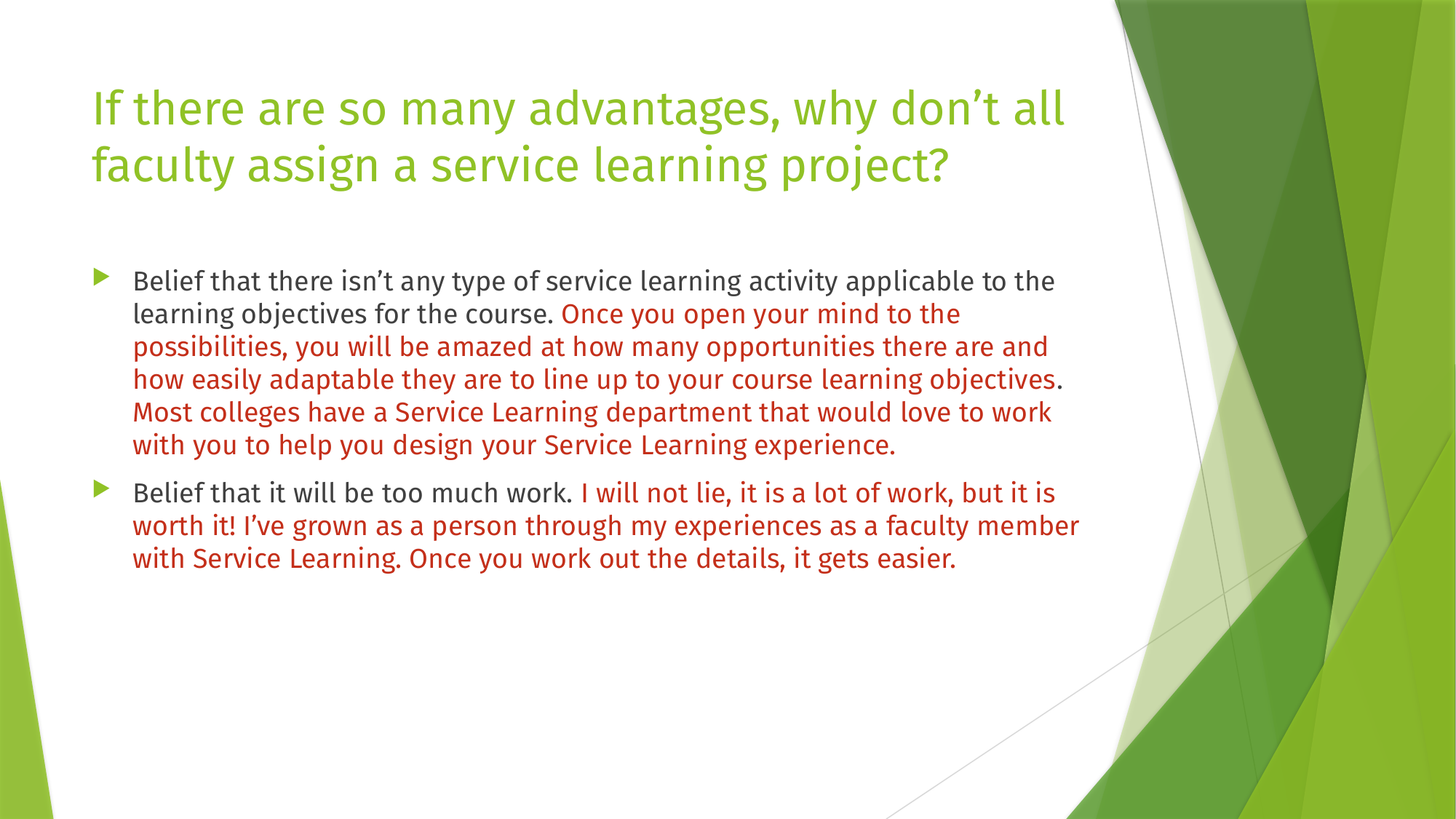

# If there are so many advantages, why don’t all faculty assign a service learning project?
Belief that there isn’t any type of service learning activity applicable to the learning objectives for the course. Once you open your mind to the possibilities, you will be amazed at how many opportunities there are and how easily adaptable they are to line up to your course learning objectives. Most colleges have a Service Learning department that would love to work with you to help you design your Service Learning experience.
Belief that it will be too much work. I will not lie, it is a lot of work, but it is worth it! I’ve grown as a person through my experiences as a faculty member with Service Learning. Once you work out the details, it gets easier.